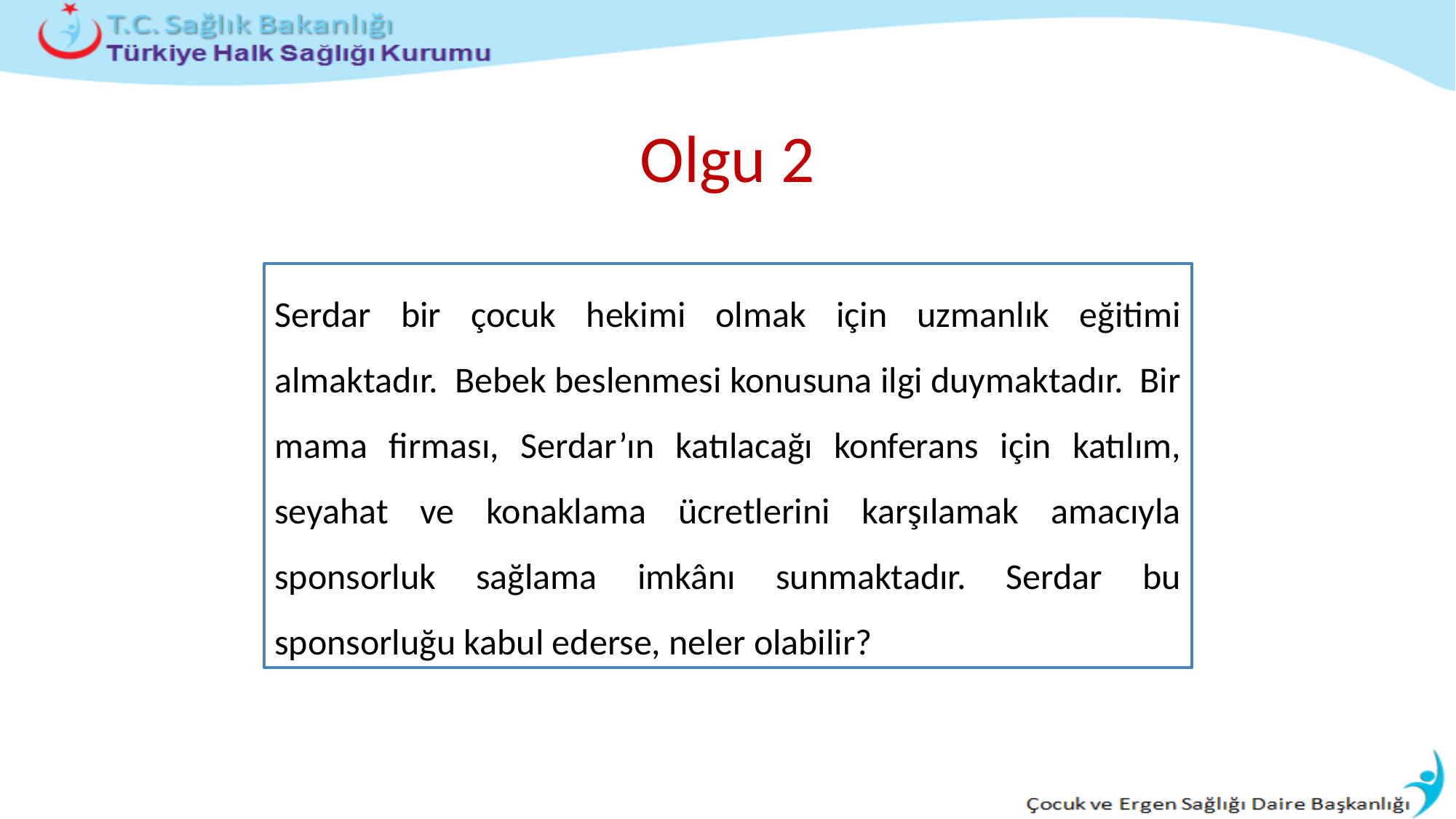

# Olgu 2
Serdar bir çocuk hekimi olmak için uzmanlık eğitimi almaktadır.  Bebek beslenmesi konusuna ilgi duymaktadır.  Bir mama firması, Serdar’ın katılacağı konferans için katılım, seyahat ve konaklama ücretlerini karşılamak amacıyla sponsorluk sağlama imkânı sunmaktadır. Serdar bu sponsorluğu kabul ederse, neler olabilir?